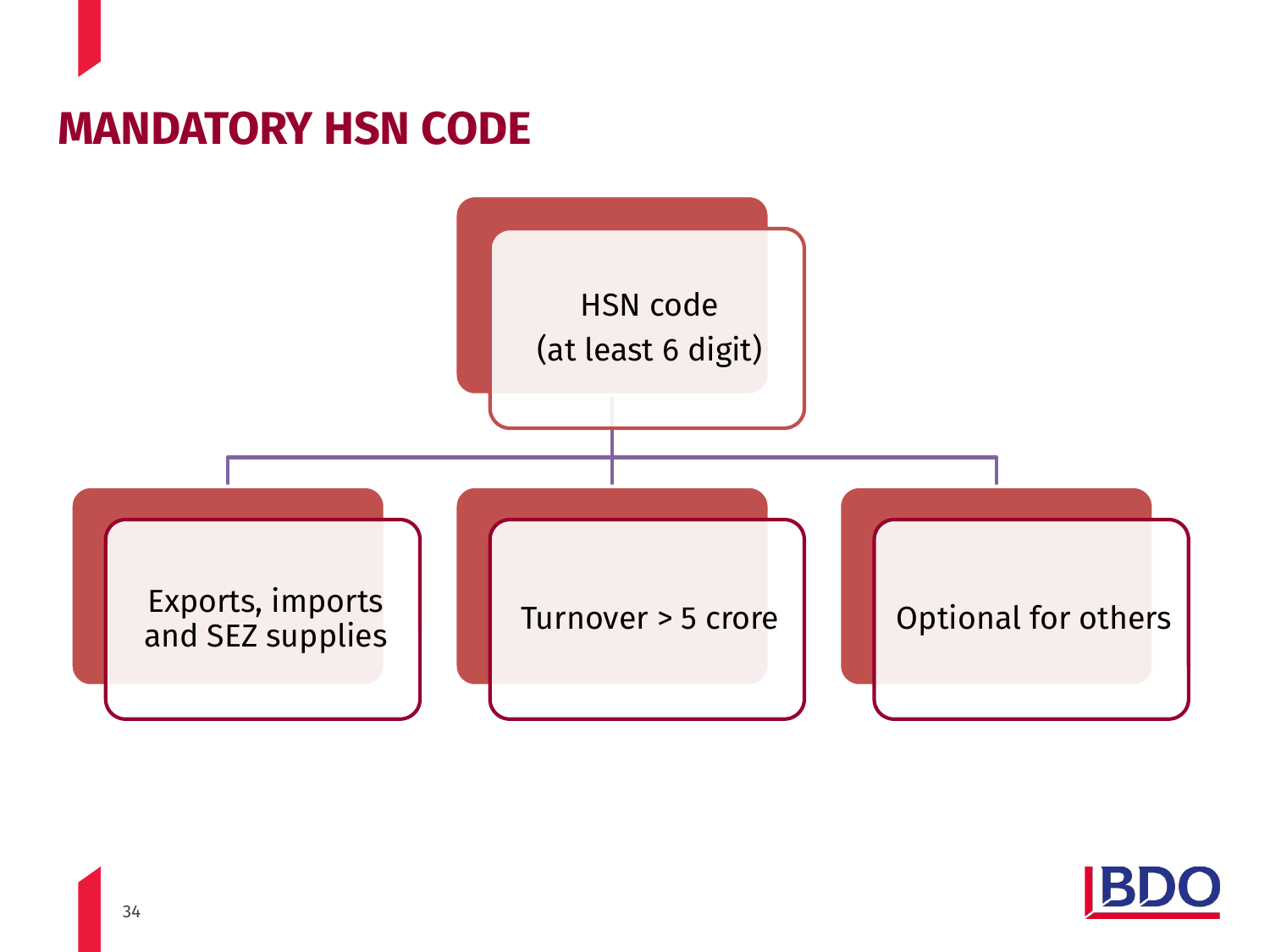

# MANDATORY HSN CODE
HSN code
(at least 6 digit)
Exports, imports and SEZ supplies
Turnover > 5 crore
Optional for others
34